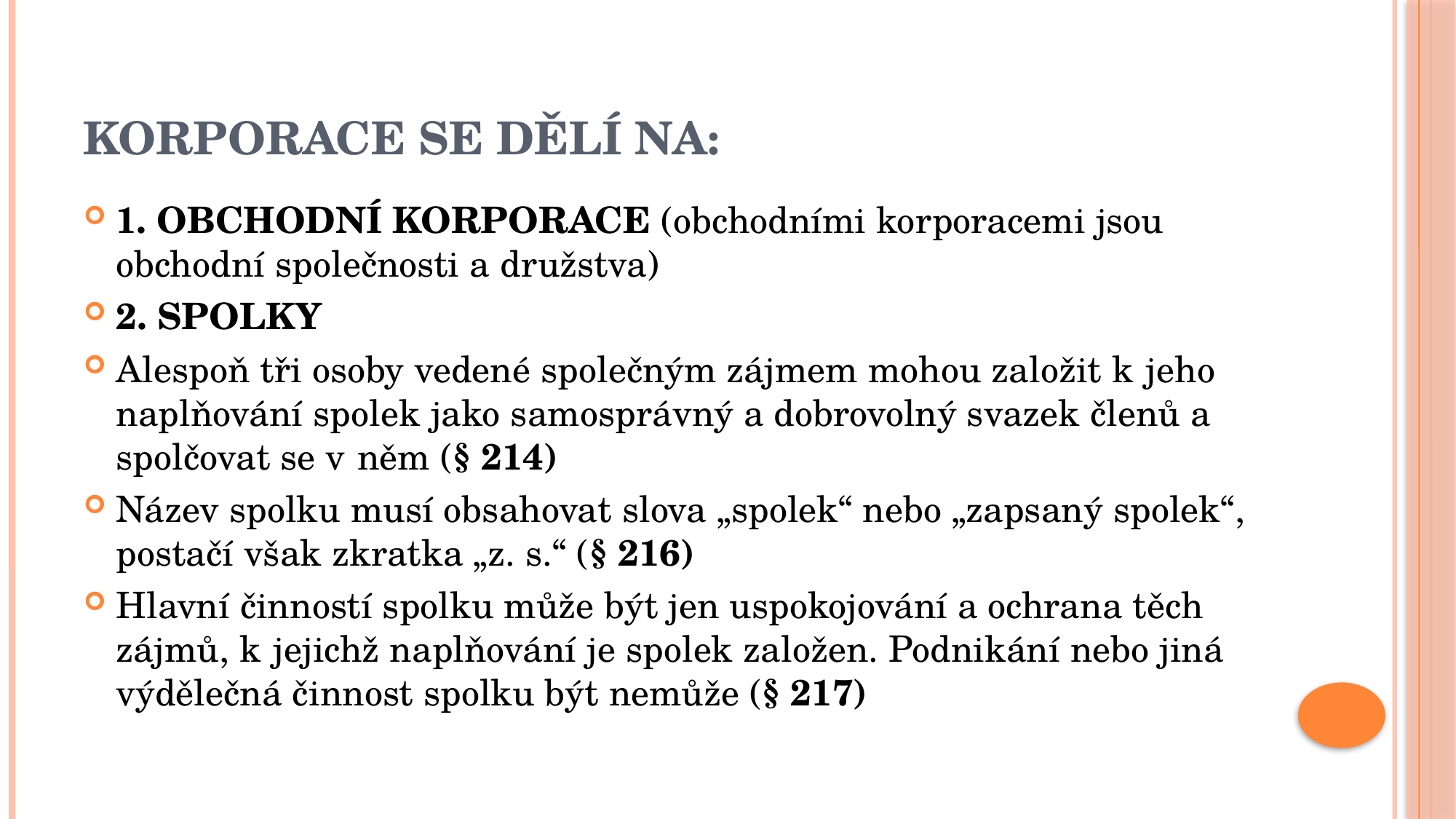

# Korporace se dělí na:
1. OBCHODNÍ KORPORACE (obchodními korporacemi jsou obchodní společnosti a družstva)
2. SPOLKY
Alespoň tři osoby vedené společným zájmem mohou založit k jeho naplňování spolek jako samosprávný a dobrovolný svazek členů a spolčovat se v něm (§ 214)
Název spolku musí obsahovat slova „spolek“ nebo „zapsaný spolek“, postačí však zkratka „z. s.“ (§ 216)
Hlavní činností spolku může být jen uspokojování a ochrana těch zájmů, k jejichž naplňování je spolek založen. Podnikání nebo jiná výdělečná činnost spolku být nemůže (§ 217)